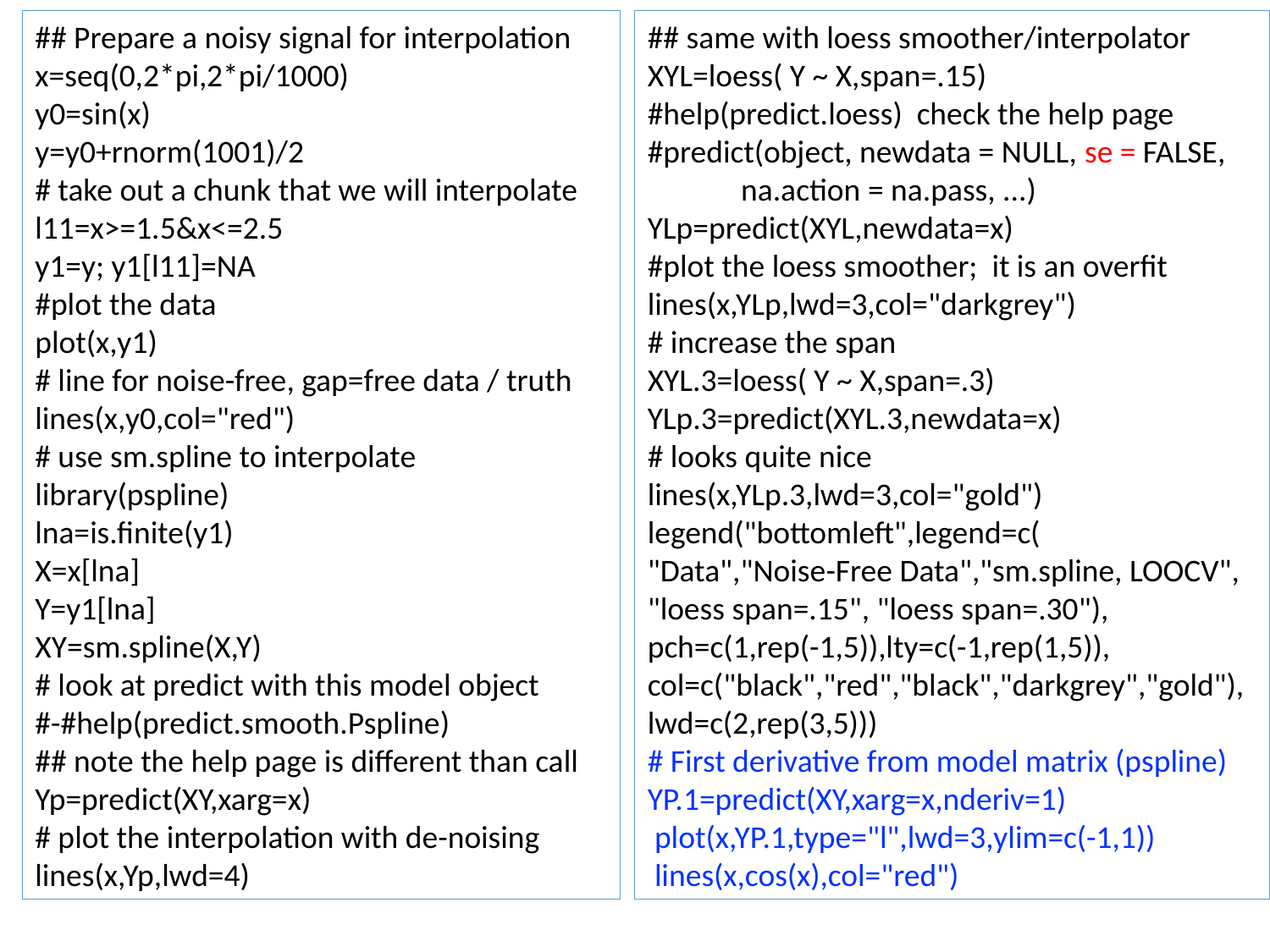

## Prepare a noisy signal for interpolation
x=seq(0,2*pi,2*pi/1000)
y0=sin(x)
y=y0+rnorm(1001)/2
# take out a chunk that we will interpolate
l11=x>=1.5&x<=2.5
y1=y; y1[l11]=NA
#plot the data
plot(x,y1)
# line for noise-free, gap=free data / truth
lines(x,y0,col="red")
# use sm.spline to interpolate
library(pspline)
lna=is.finite(y1)
X=x[lna]
Y=y1[lna]
XY=sm.spline(X,Y)
# look at predict with this model object
#-#help(predict.smooth.Pspline)
## note the help page is different than call
Yp=predict(XY,xarg=x)
# plot the interpolation with de-noising
lines(x,Yp,lwd=4)
## same with loess smoother/interpolator
XYL=loess( Y ~ X,span=.15)
#help(predict.loess)  check the help page
#predict(object, newdata = NULL, se = FALSE,
             na.action = na.pass, ...)
YLp=predict(XYL,newdata=x)
#plot the loess smoother;  it is an overfit
lines(x,YLp,lwd=3,col="darkgrey")
# increase the span
XYL.3=loess( Y ~ X,span=.3)
YLp.3=predict(XYL.3,newdata=x)
# looks quite nice
lines(x,YLp.3,lwd=3,col="gold")
legend("bottomleft",legend=c(
"Data","Noise-Free Data","sm.spline, LOOCV",
"loess span=.15", "loess span=.30"),
pch=c(1,rep(-1,5)),lty=c(-1,rep(1,5)),
col=c("black","red","black","darkgrey","gold"),
lwd=c(2,rep(3,5)))
# First derivative from model matrix (pspline)
YP.1=predict(XY,xarg=x,nderiv=1)
 plot(x,YP.1,type="l",lwd=3,ylim=c(-1,1))
 lines(x,cos(x),col="red")